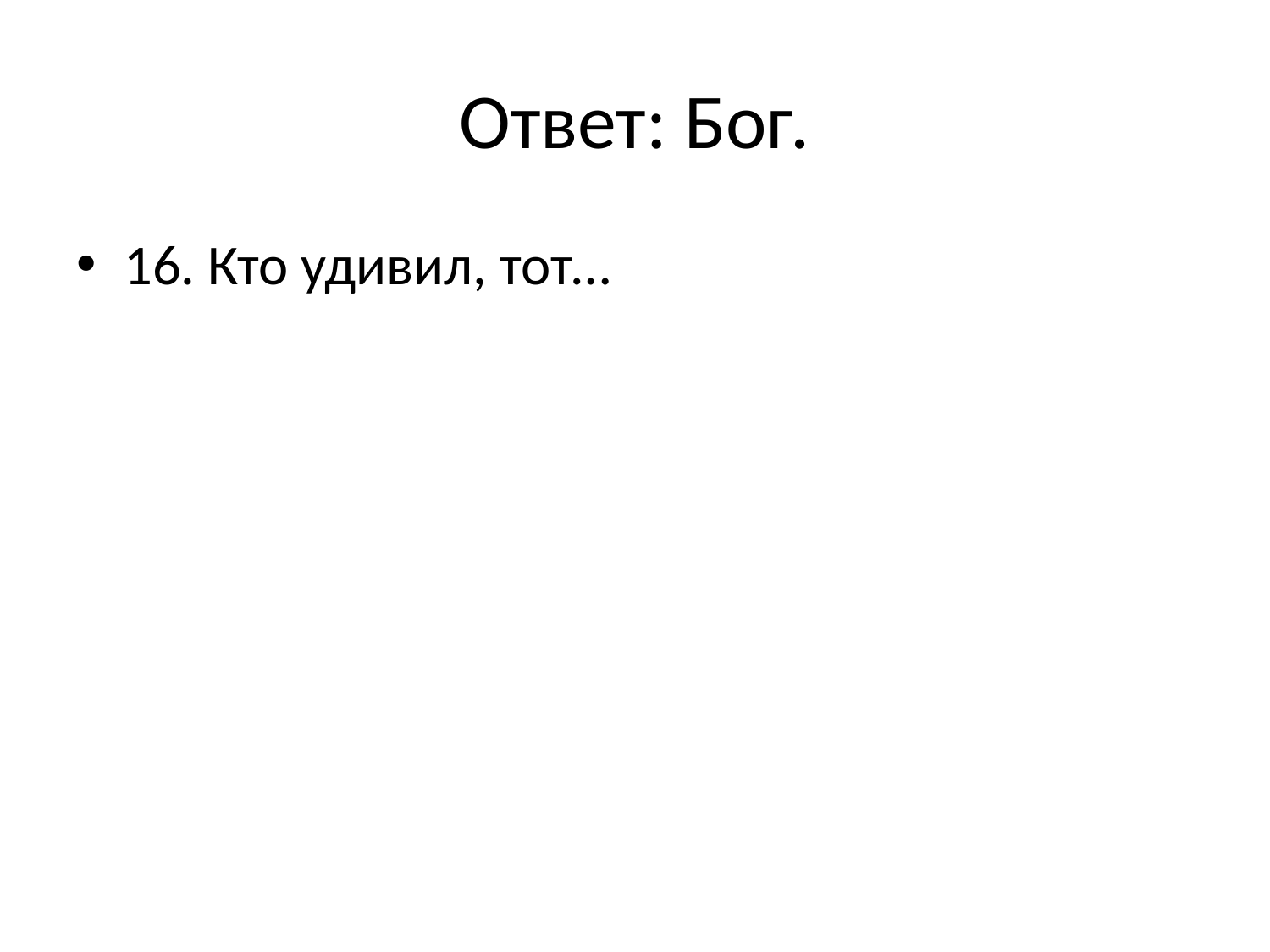

# Ответ: Бог.
16. Кто удивил, тот…